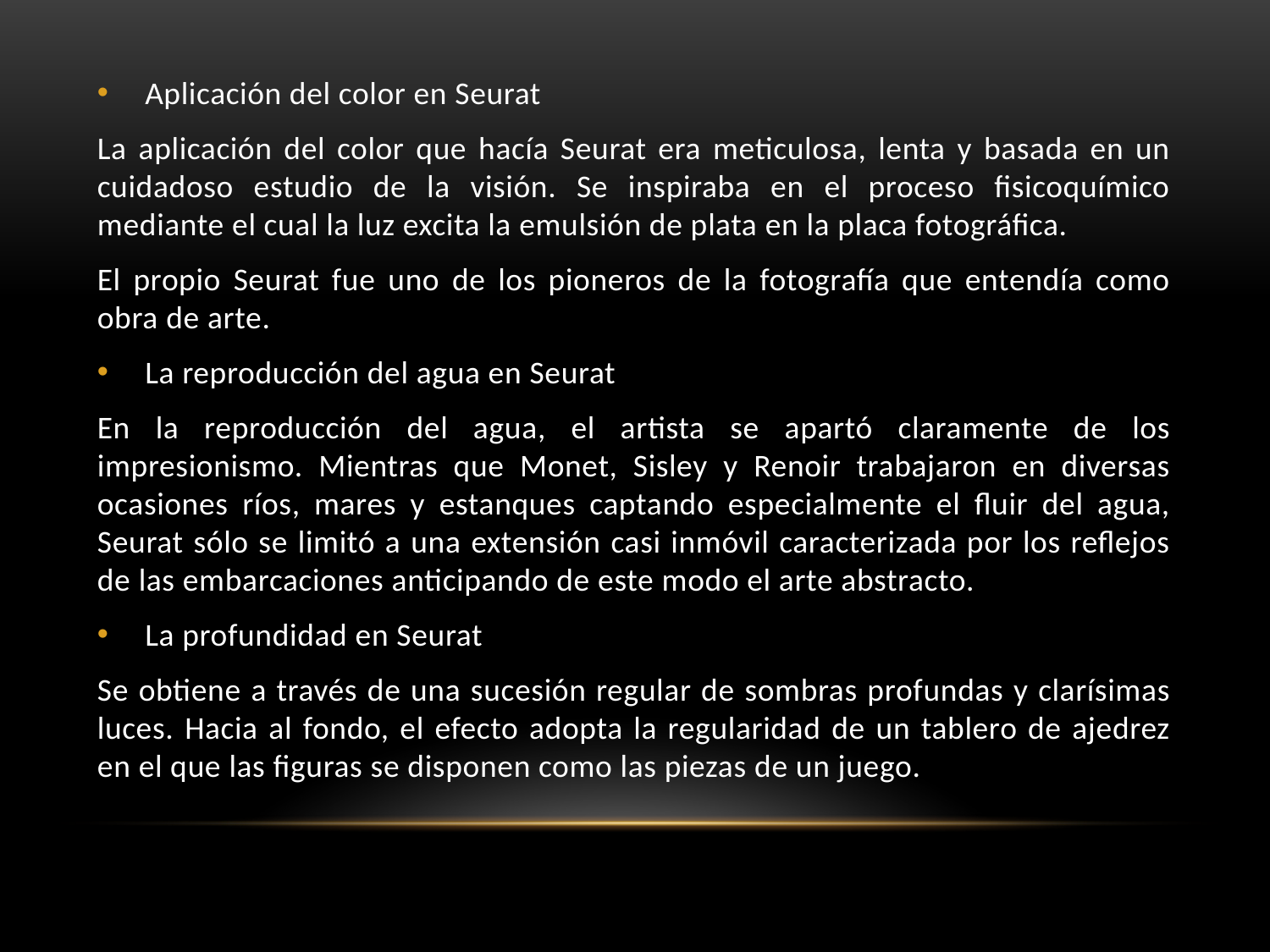

Aplicación del color en Seurat
La aplicación del color que hacía Seurat era meticulosa, lenta y basada en un cuidadoso estudio de la visión. Se inspiraba en el proceso fisicoquímico mediante el cual la luz excita la emulsión de plata en la placa fotográfica.
El propio Seurat fue uno de los pioneros de la fotografía que entendía como obra de arte.
La reproducción del agua en Seurat
En la reproducción del agua, el artista se apartó claramente de los impresionismo. Mientras que Monet, Sisley y Renoir trabajaron en diversas ocasiones ríos, mares y estanques captando especialmente el fluir del agua, Seurat sólo se limitó a una extensión casi inmóvil caracterizada por los reflejos de las embarcaciones anticipando de este modo el arte abstracto.
La profundidad en Seurat
Se obtiene a través de una sucesión regular de sombras profundas y clarísimas luces. Hacia al fondo, el efecto adopta la regularidad de un tablero de ajedrez en el que las figuras se disponen como las piezas de un juego.